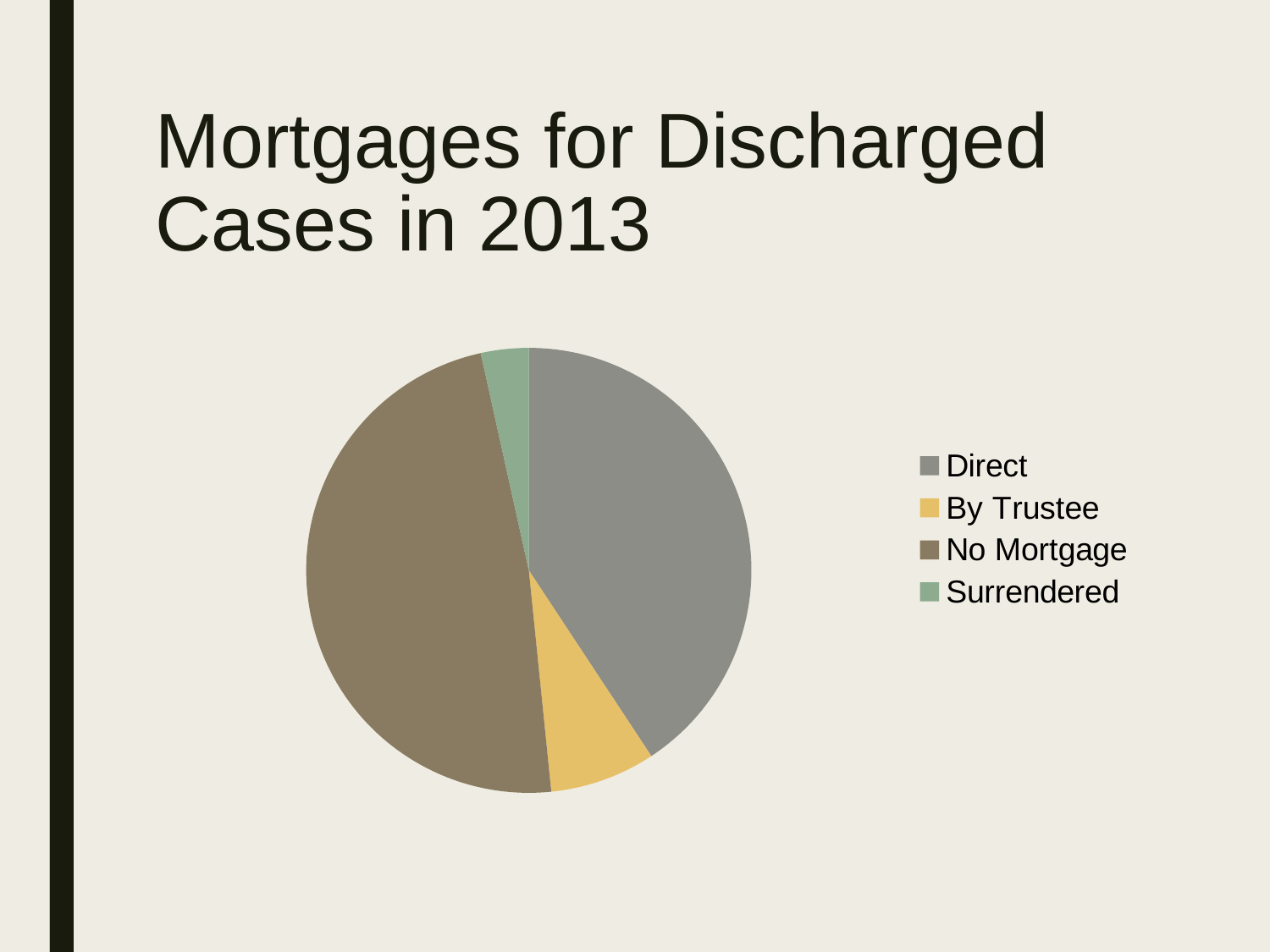

# Mortgages for Discharged Cases in 2013

### Chart:

| Category |  2 |
|---|---|
| Direct | 2703.0 |
| By Trustee | 509.0 |
| No Mortgage | 3196.0 |
| Surrendered | 230.0 |